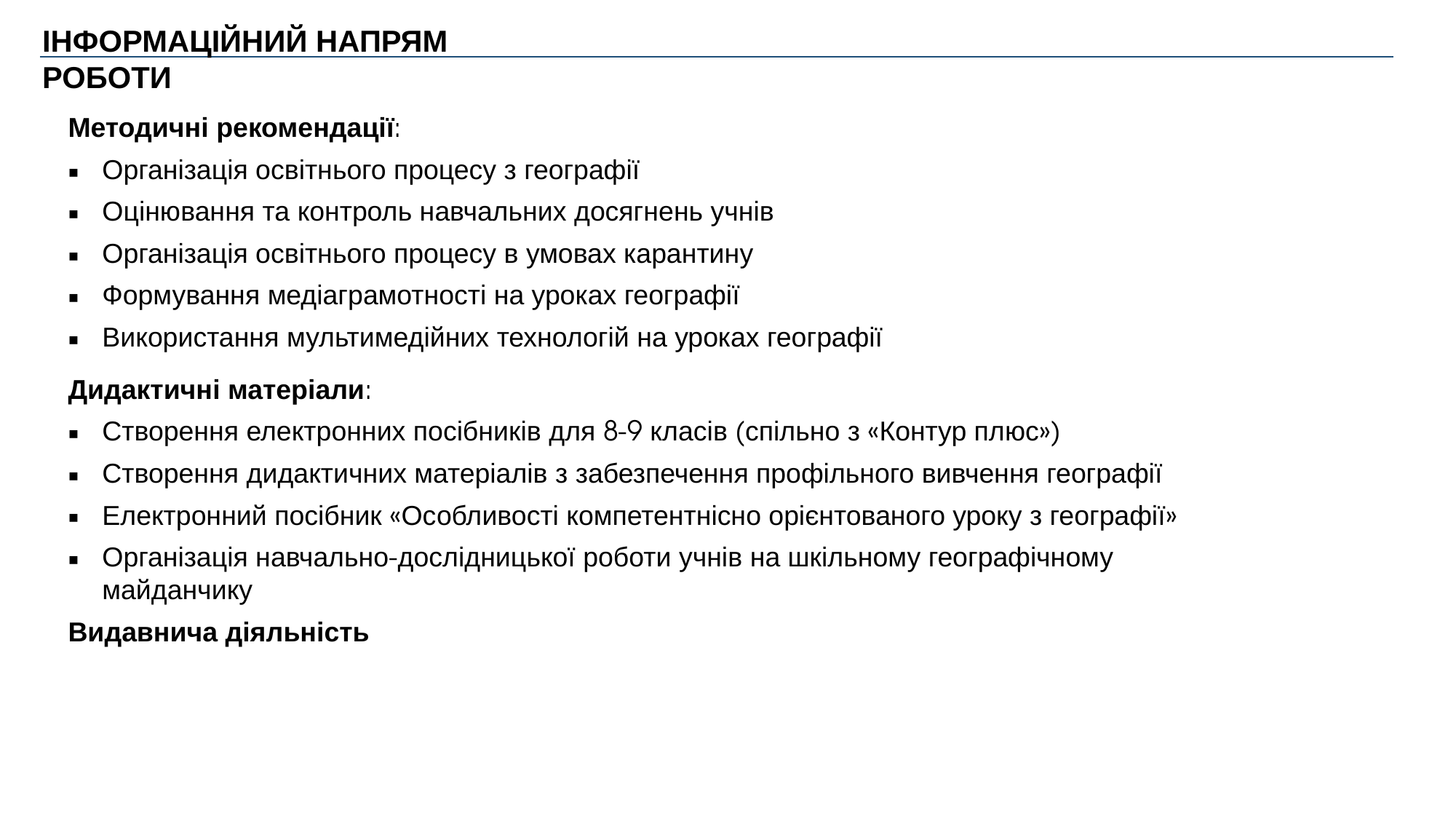

ІНФОРМАЦІЙНИЙ НАПРЯМ РОБОТИ
Методичні рекомендації:
Організація освітнього процесу з географії
Оцінювання та контроль навчальних досягнень учнів
Організація освітнього процесу в умовах карантину
Формування медіаграмотності на уроках географії
Використання мультимедійних технологій на уроках географії

Дидактичні матеріали:
Створення електронних посібників для 8-9 класів (спільно з «Контур плюс»)
Створення дидактичних матеріалів з забезпечення профільного вивчення географії
Електронний посібник «Особливості компетентнісно орієнтованого уроку з географії»
Організація навчально-дослідницької роботи учнів на шкільному географічному майданчику
Видавнича діяльність